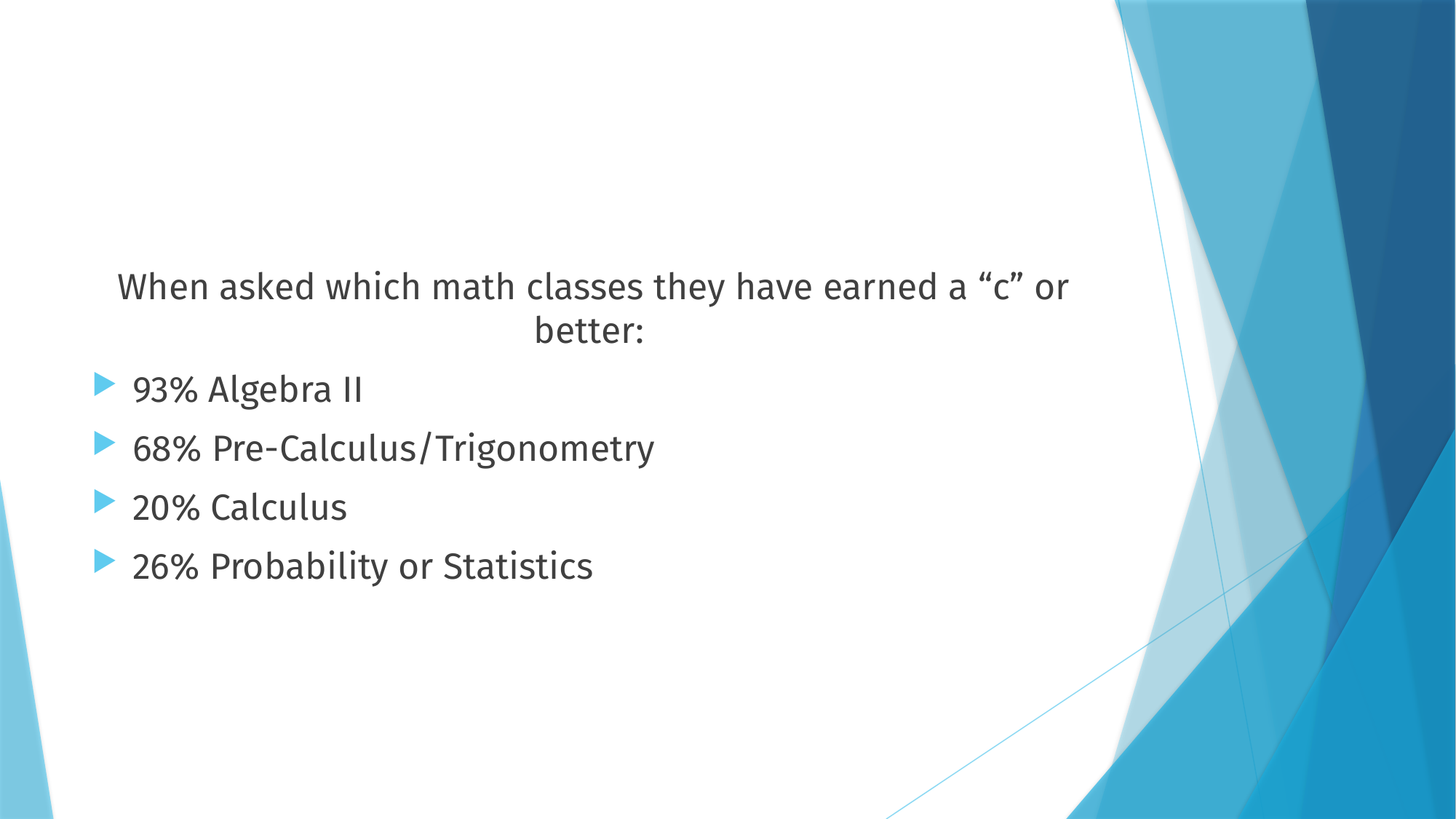

When asked which math classes they have earned a “c” or better:
93% Algebra II
68% Pre-Calculus/Trigonometry
20% Calculus
26% Probability or Statistics